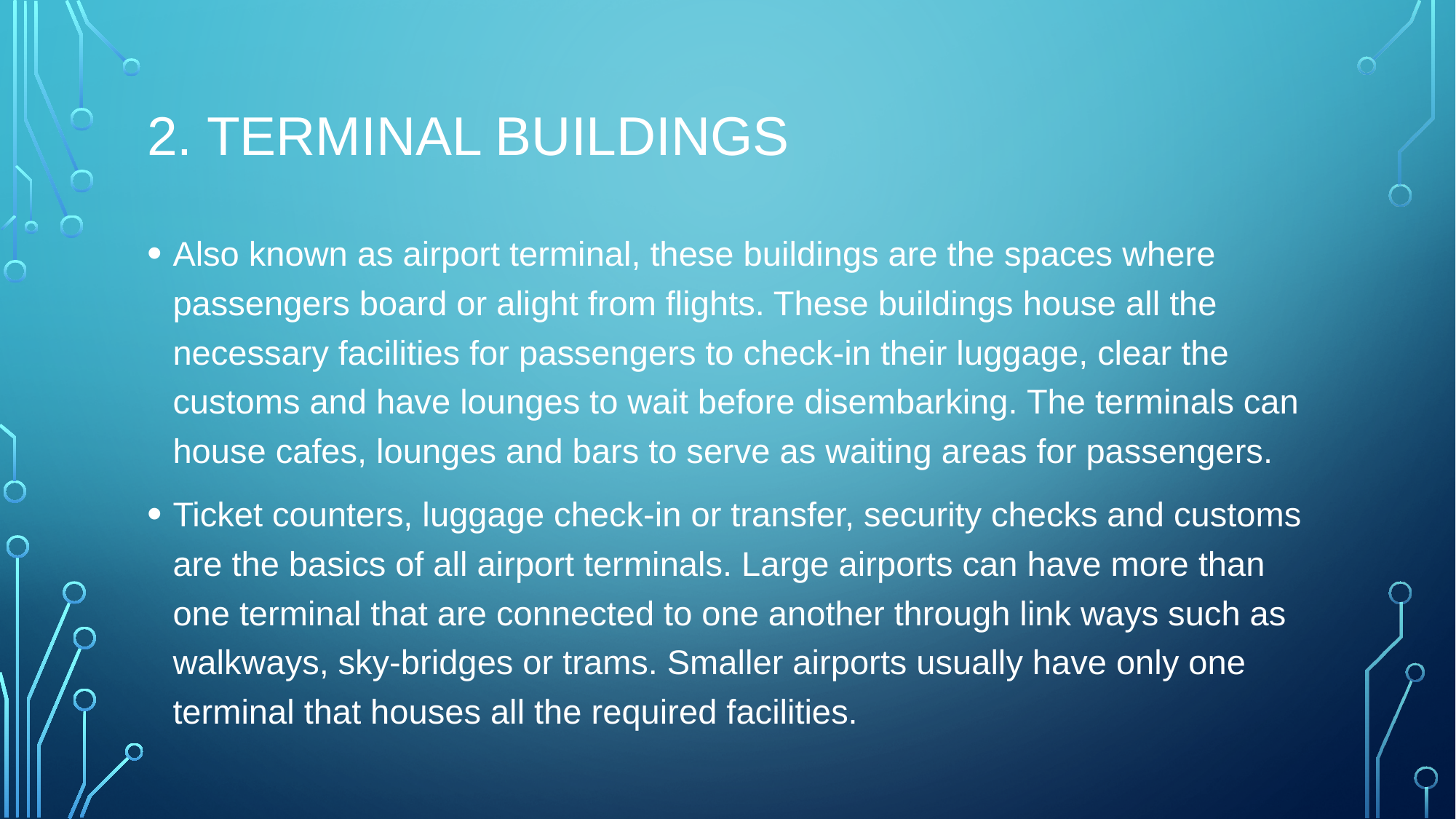

# 2. Terminal Buildings
Also known as airport terminal, these buildings are the spaces where passengers board or alight from flights. These buildings house all the necessary facilities for passengers to check-in their luggage, clear the customs and have lounges to wait before disembarking. The terminals can house cafes, lounges and bars to serve as waiting areas for passengers.
Ticket counters, luggage check-in or transfer, security checks and customs are the basics of all airport terminals. Large airports can have more than one terminal that are connected to one another through link ways such as walkways, sky-bridges or trams. Smaller airports usually have only one terminal that houses all the required facilities.